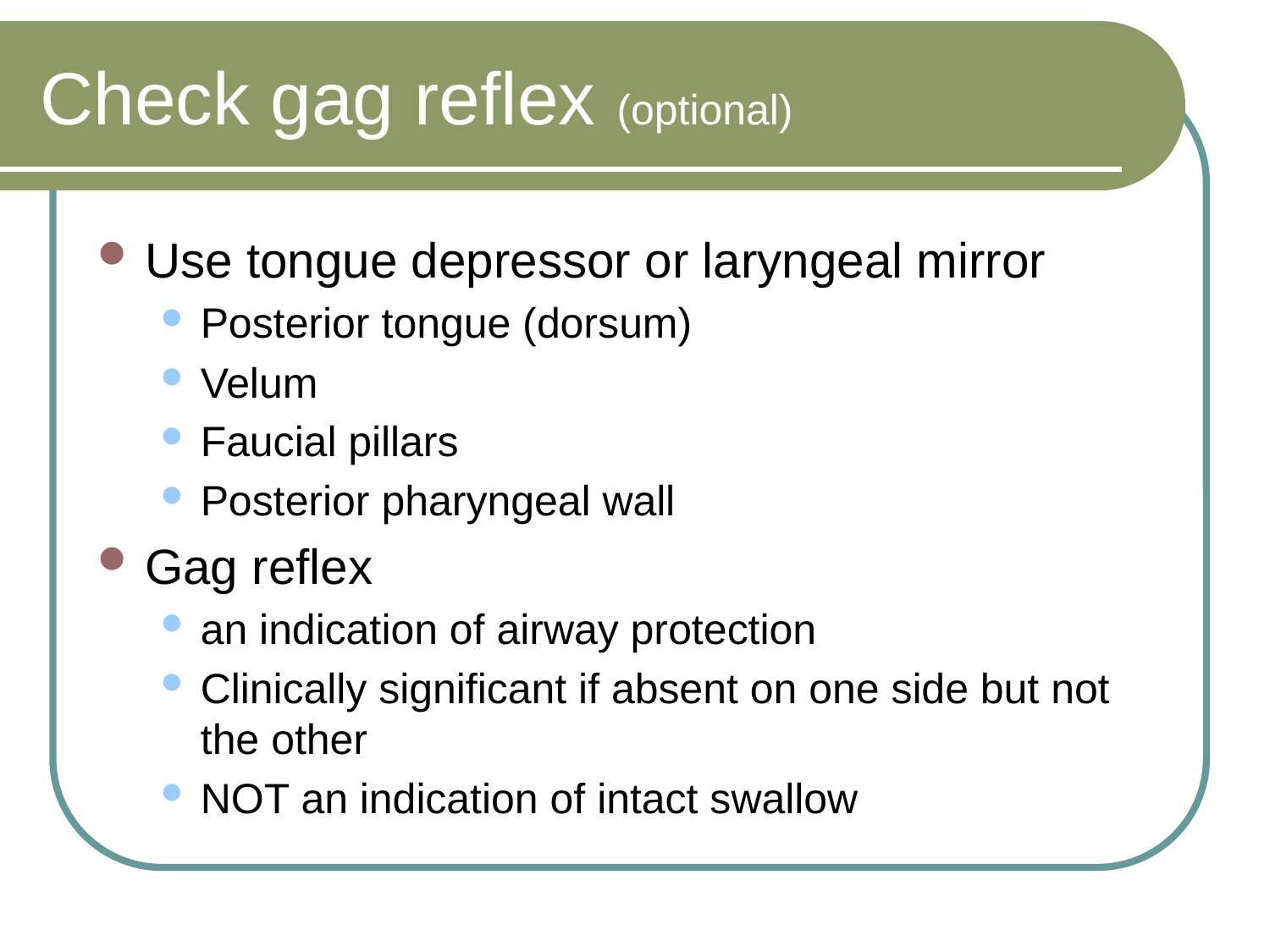

# Check gag reflex (optional)
Use tongue depressor or laryngeal mirror
Posterior tongue (dorsum)
Velum
Faucial pillars
Posterior pharyngeal wall
Gag reflex
an indication of airway protection
Clinically significant if absent on one side but not the other
NOT an indication of intact swallow